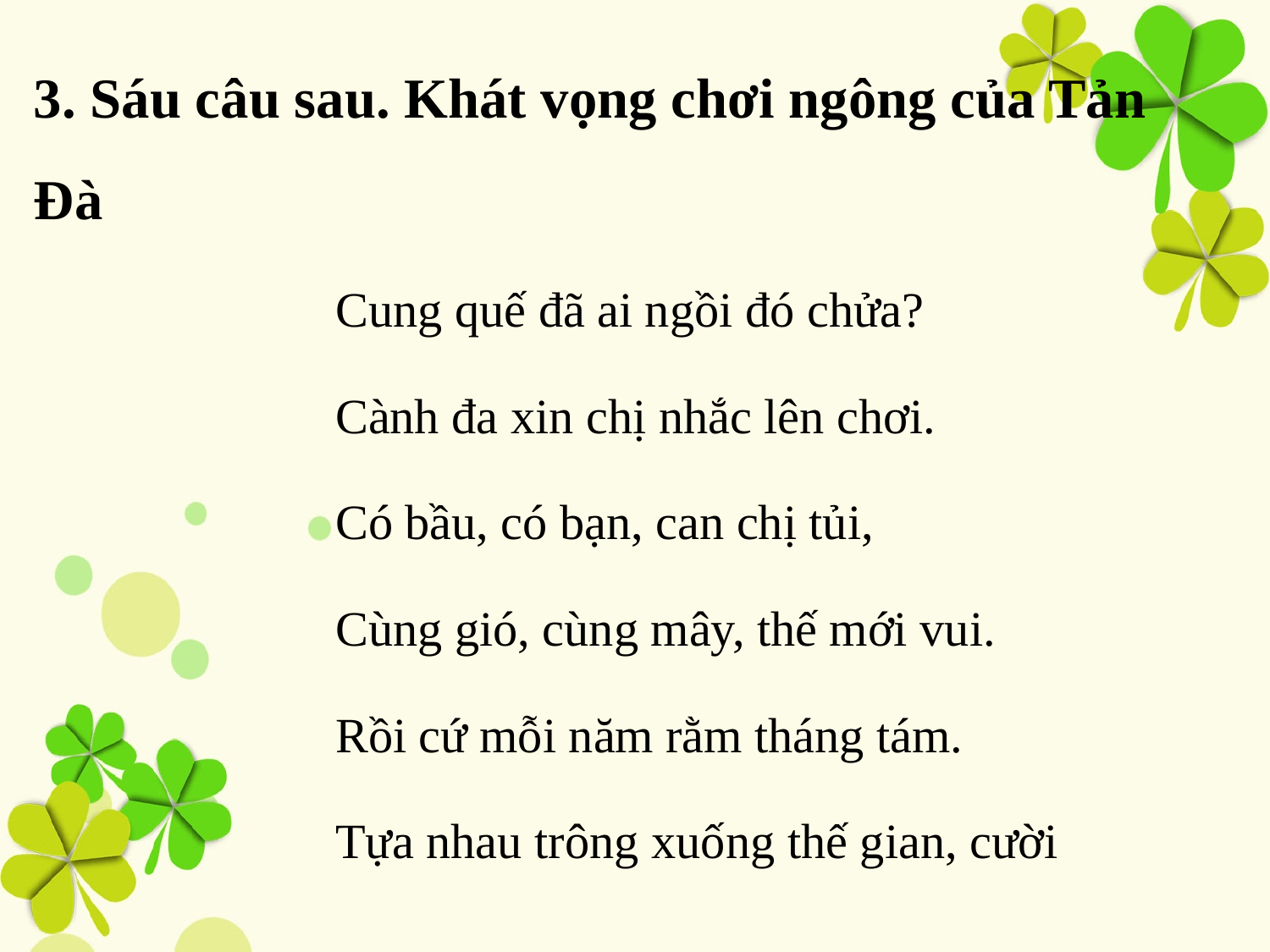

3. Sáu câu sau. Khát vọng chơi ngông của Tản Đà
Cung quế đã ai ngồi đó chửa?
Cành đa xin chị nhắc lên chơi.
Có bầu, có bạn, can chị tủi,
Cùng gió, cùng mây, thế mới vui.
Rồi cứ mỗi năm rằm tháng tám.
Tựa nhau trông xuống thế gian, cười